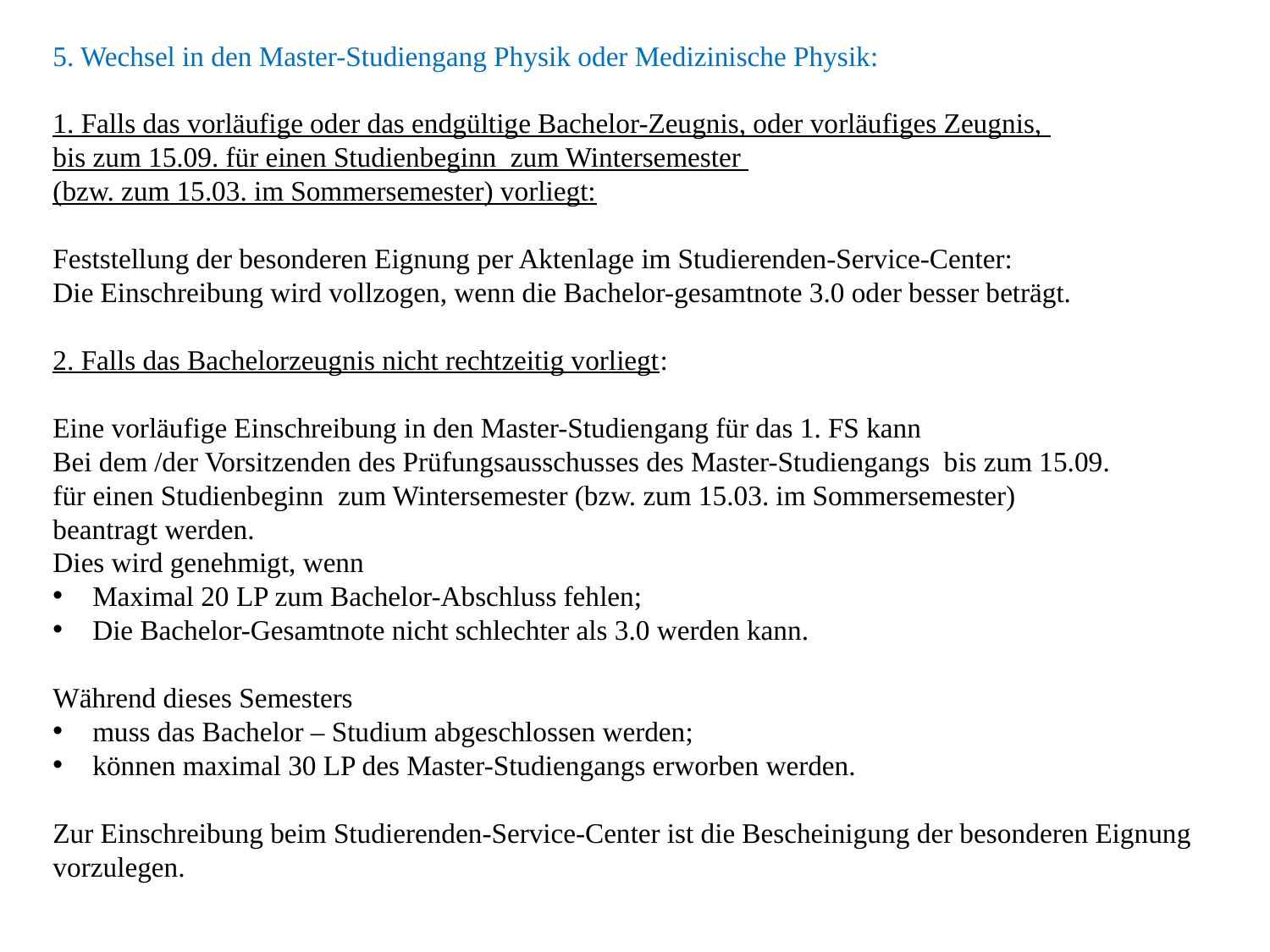

5. Wechsel in den Master-Studiengang Physik oder Medizinische Physik:

1. Falls das vorläufige oder das endgültige Bachelor-Zeugnis, oder vorläufiges Zeugnis,
bis zum 15.09. für einen Studienbeginn  zum Wintersemester
(bzw. zum 15.03. im Sommersemester) vorliegt:

Feststellung der besonderen Eignung per Aktenlage im Studierenden-Service-Center:
Die Einschreibung wird vollzogen, wenn die Bachelor-gesamtnote 3.0 oder besser beträgt.

2. Falls das Bachelorzeugnis nicht rechtzeitig vorliegt:

Eine vorläufige Einschreibung in den Master-Studiengang für das 1. FS kann
Bei dem /der Vorsitzenden des Prüfungsausschusses des Master-Studiengangs  bis zum 15.09.
für einen Studienbeginn  zum Wintersemester (bzw. zum 15.03. im Sommersemester)
beantragt werden.
Dies wird genehmigt, wenn
Maximal 20 LP zum Bachelor-Abschluss fehlen;
Die Bachelor-Gesamtnote nicht schlechter als 3.0 werden kann.

Während dieses Semesters
muss das Bachelor – Studium abgeschlossen werden;
können maximal 30 LP des Master-Studiengangs erworben werden.

Zur Einschreibung beim Studierenden-Service-Center ist die Bescheinigung der besonderen Eignung
vorzulegen.